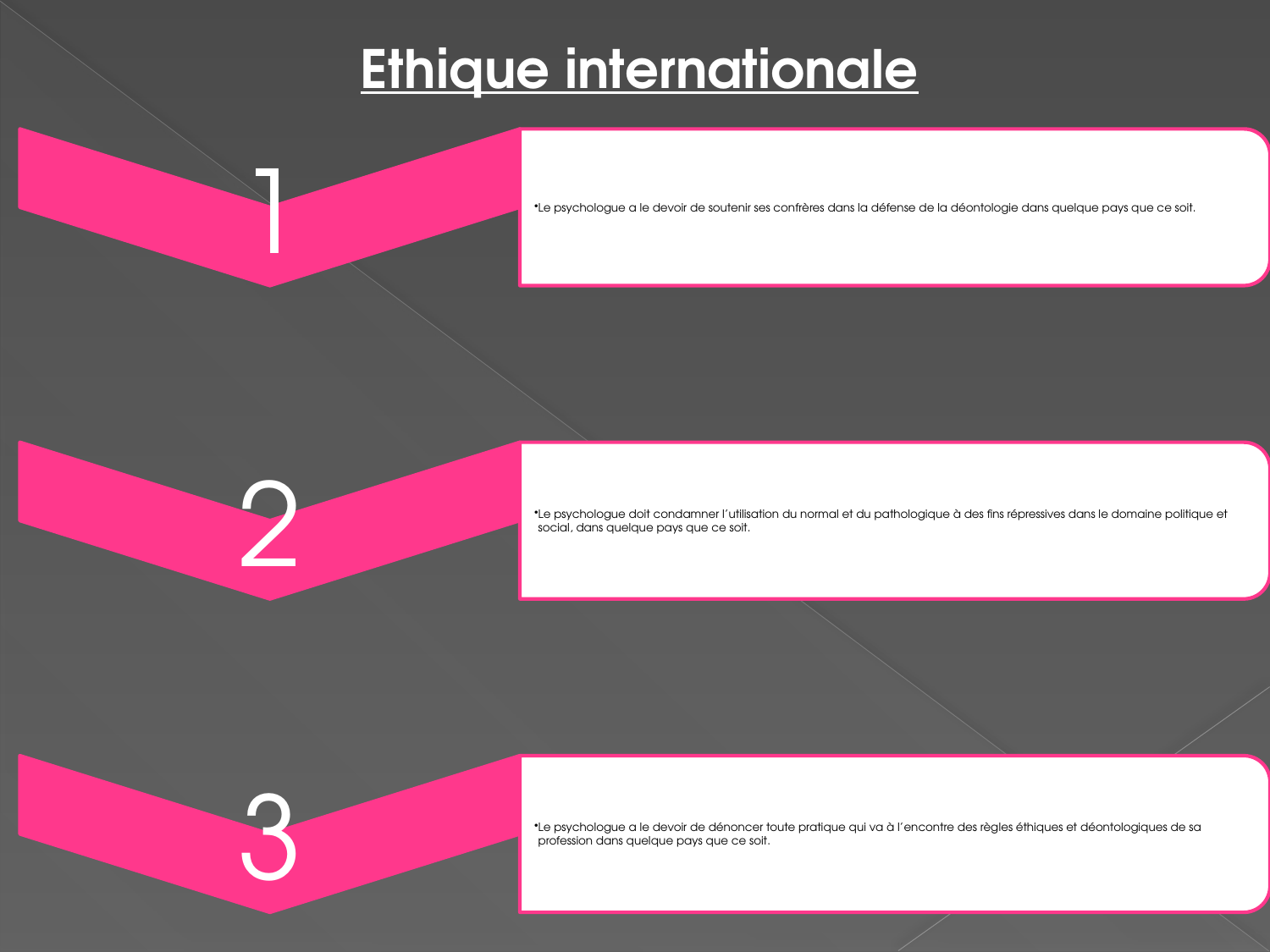

Ethique internationale

1
Le psychologue a le devoir de soutenir ses confrères dans la défense de la déontologie dans quelque pays que ce soit.
2
Le psychologue doit condamner l’utilisation du normal et du pathologique à des fins répressives dans le domaine politique et social, dans quelque pays que ce soit.
3
Le psychologue a le devoir de dénoncer toute pratique qui va à l’encontre des règles éthiques et déontologiques de sa profession dans quelque pays que ce soit.